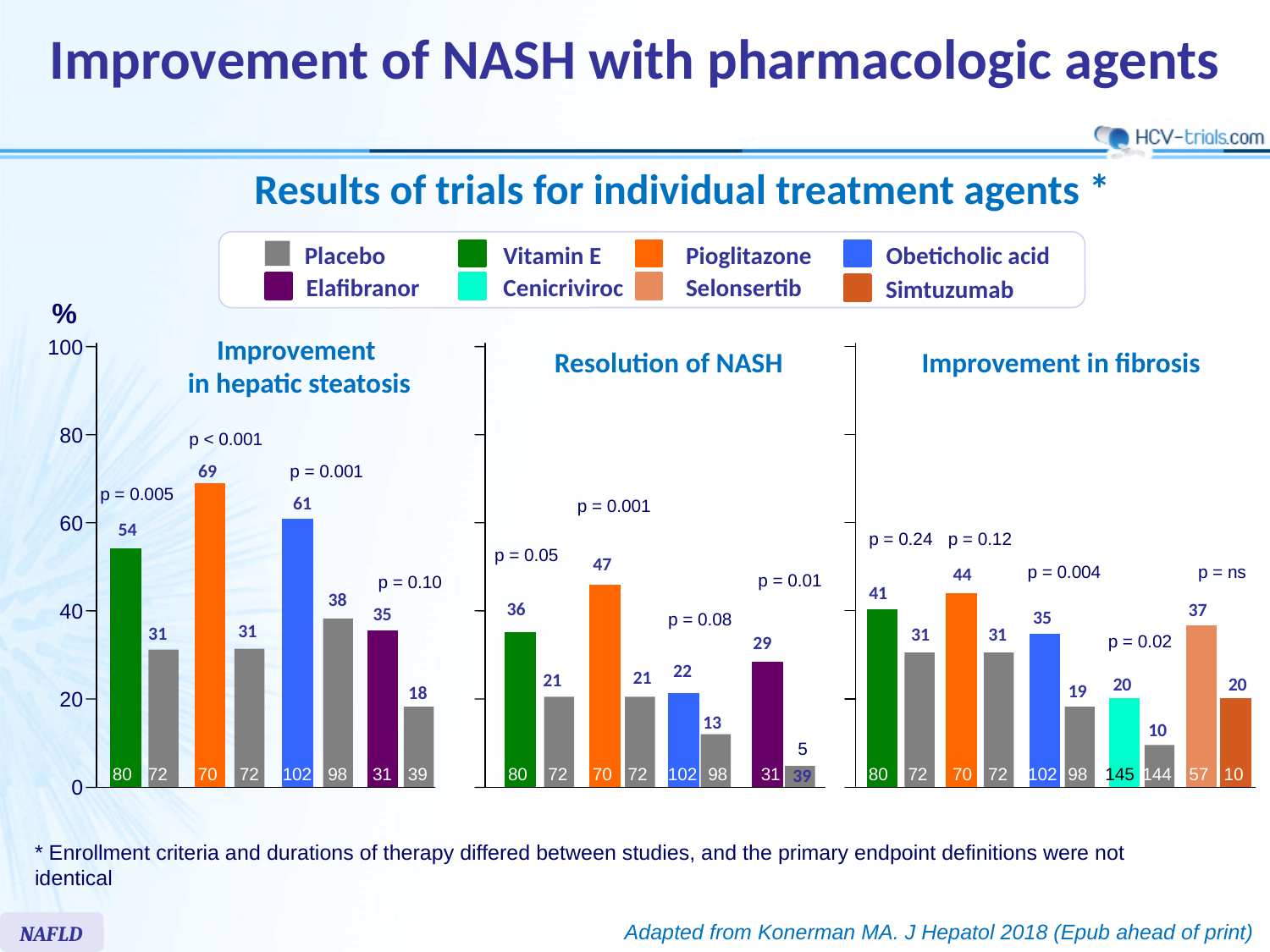

Improvement of NASH with pharmacologic agents
Results of trials for individual treatment agents *

Placebo
Vitamin E
Pioglitazone
Obeticholic acid

Elafibranor
Cenicriviroc
Selonsertib
Simtuzumab

%
Improvement
in hepatic steatosis
100
Resolution of NASH
Improvement in fibrosis

80
p < 0.001

69
p = 0.001
p = 0.005

61
p = 0.001
60
54

p = 0.24
p = 0.12

p = 0.05
47

p = ns
p = 0.004
44
p = 0.01
p = 0.10
41
38

36
40
37

35
35
p = 0.08

31
31
31
31

p = 0.02
29

22

21

21
20
20
19
18
20

13

10
5

80
72
70
72
102
98
31
39
80
72
70
72
102
98
31
39
80
72
70
72
102
98
145
144
57
10

0

* Enrollment criteria and durations of therapy differed between studies, and the primary endpoint definitions were not identical

NAFLD
Adapted from Konerman MA. J Hepatol 2018 (Epub ahead of print)